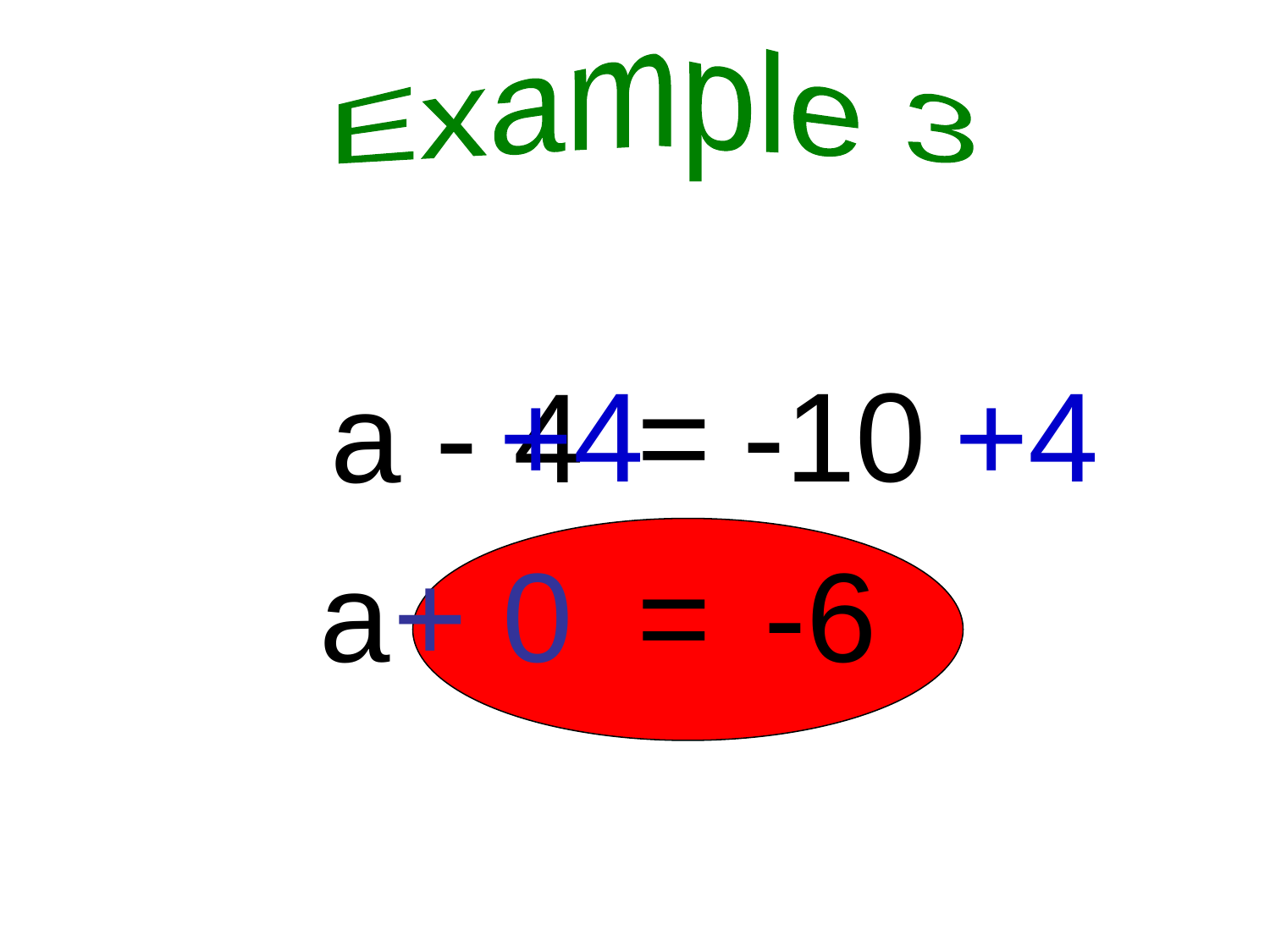

Example 3
a - 4
+4
=
-10
+4

a
+ 0
=
-6